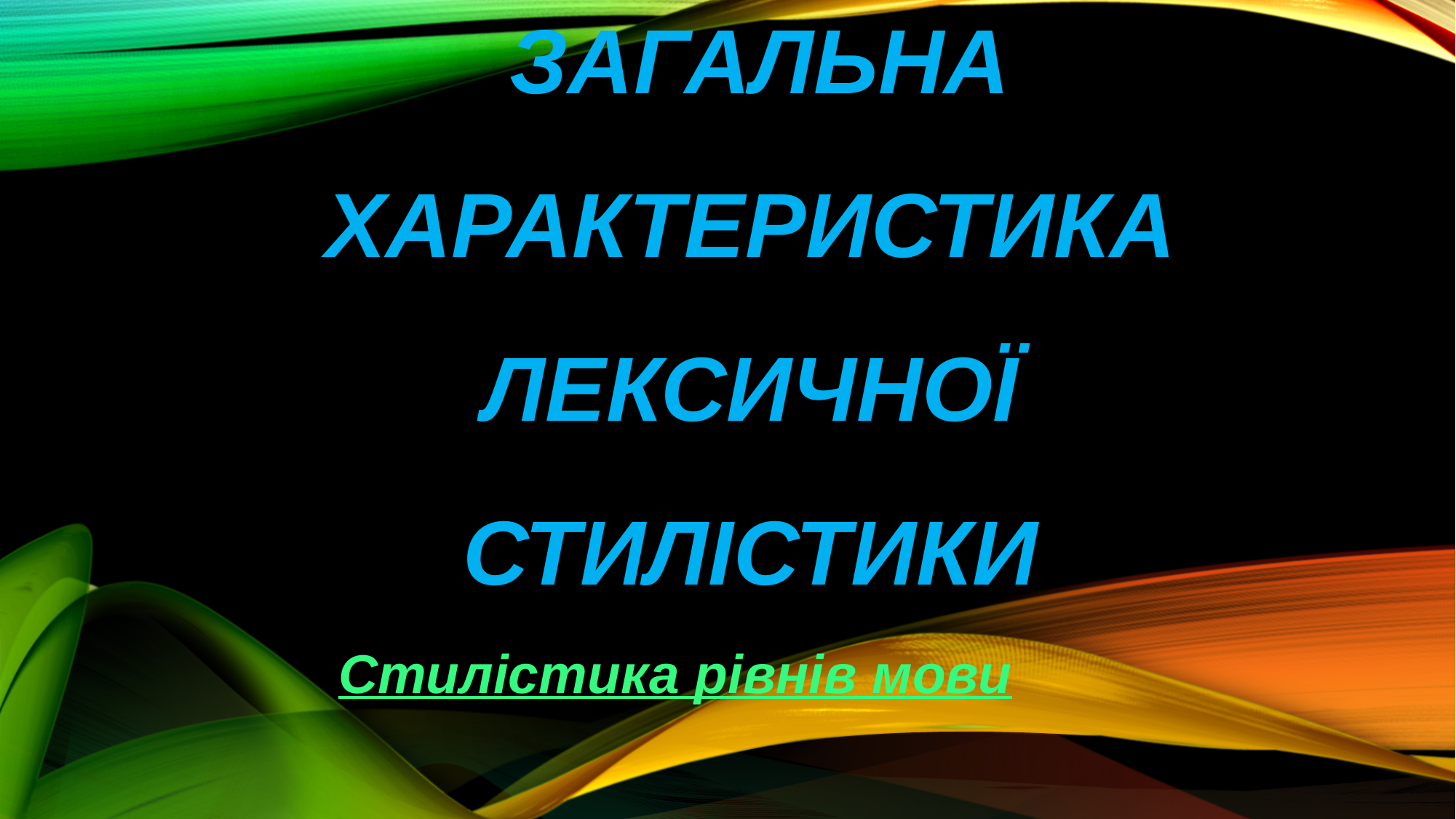

# Тема Загальна характеристика лексичної стилістики
Стилістика рівнів мови